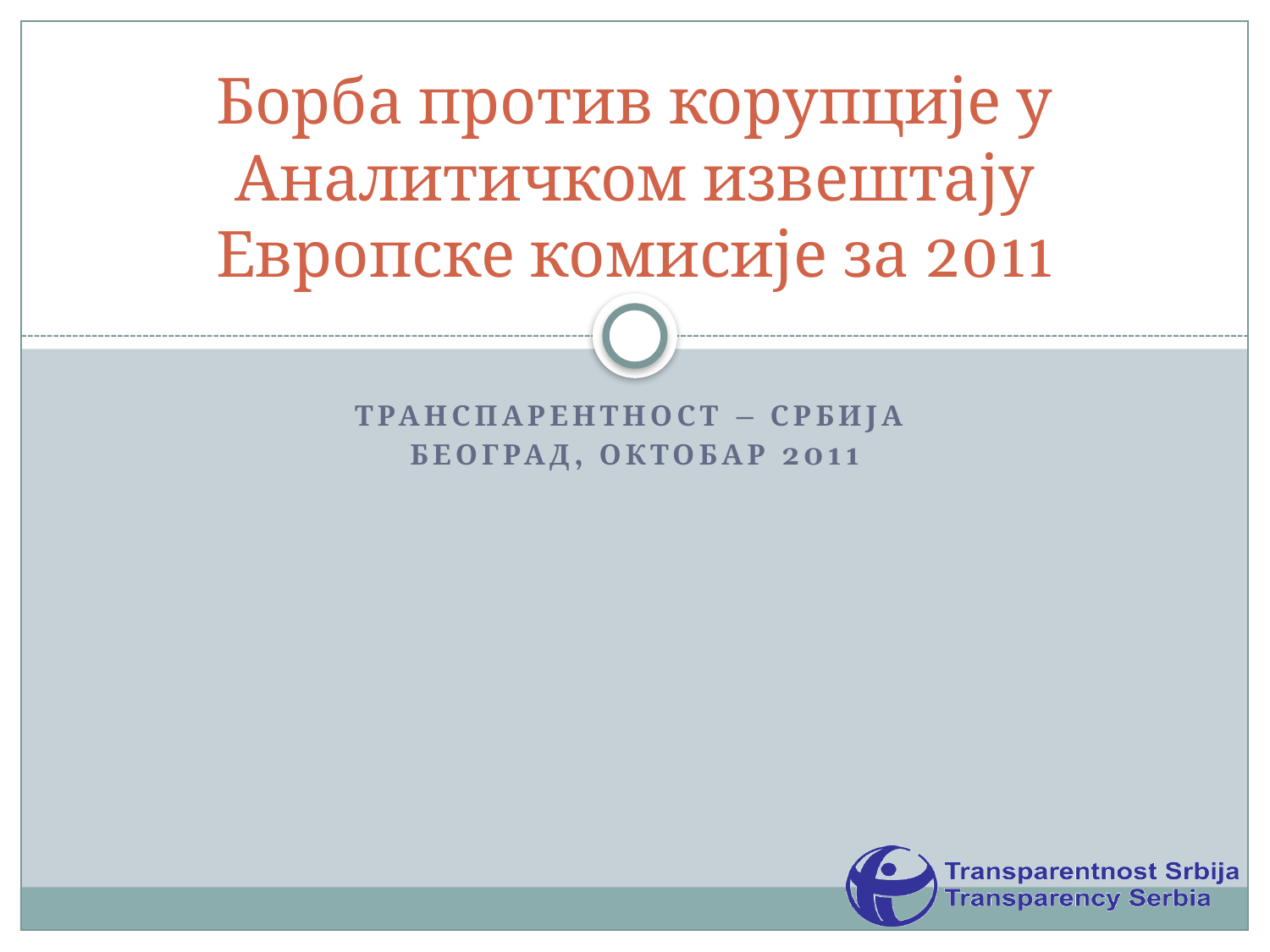

# Борба против корупције у Аналитичком извештају Европске комисије за 2011
Транспарентност – Србија
Београд, октобар 2011